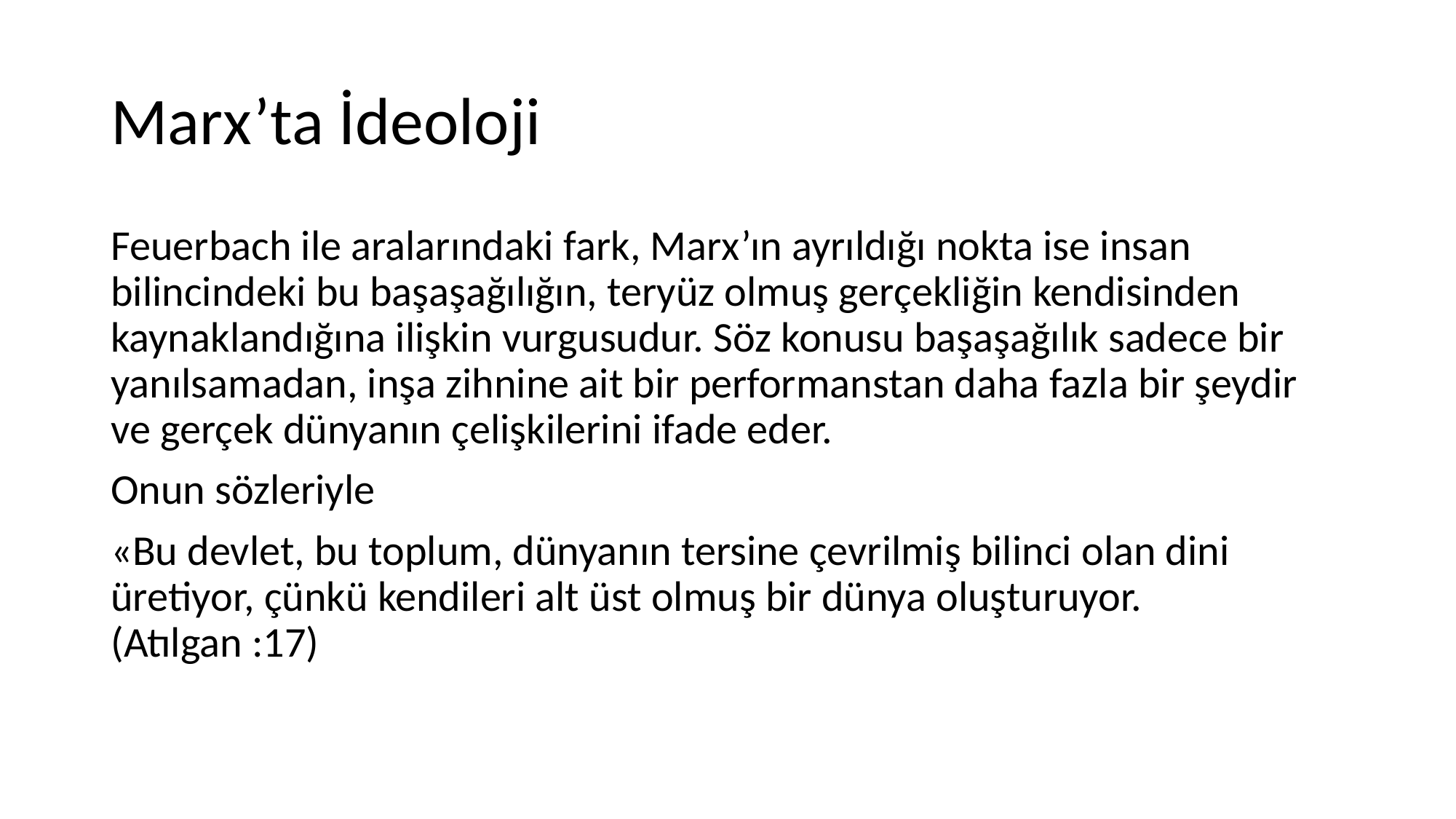

# Marx’ta İdeoloji
Feuerbach ile aralarındaki fark, Marx’ın ayrıldığı nokta ise insan bilincindeki bu başaşağılığın, teryüz olmuş gerçekliğin kendisinden kaynaklandığına ilişkin vurgusudur. Söz konusu başaşağılık sadece bir yanılsamadan, inşa zihnine ait bir performanstan daha fazla bir şeydir ve gerçek dünyanın çelişkilerini ifade eder.
Onun sözleriyle
«Bu devlet, bu toplum, dünyanın tersine çevrilmiş bilinci olan dini üretiyor, çünkü kendileri alt üst olmuş bir dünya oluşturuyor. (Atılgan :17)